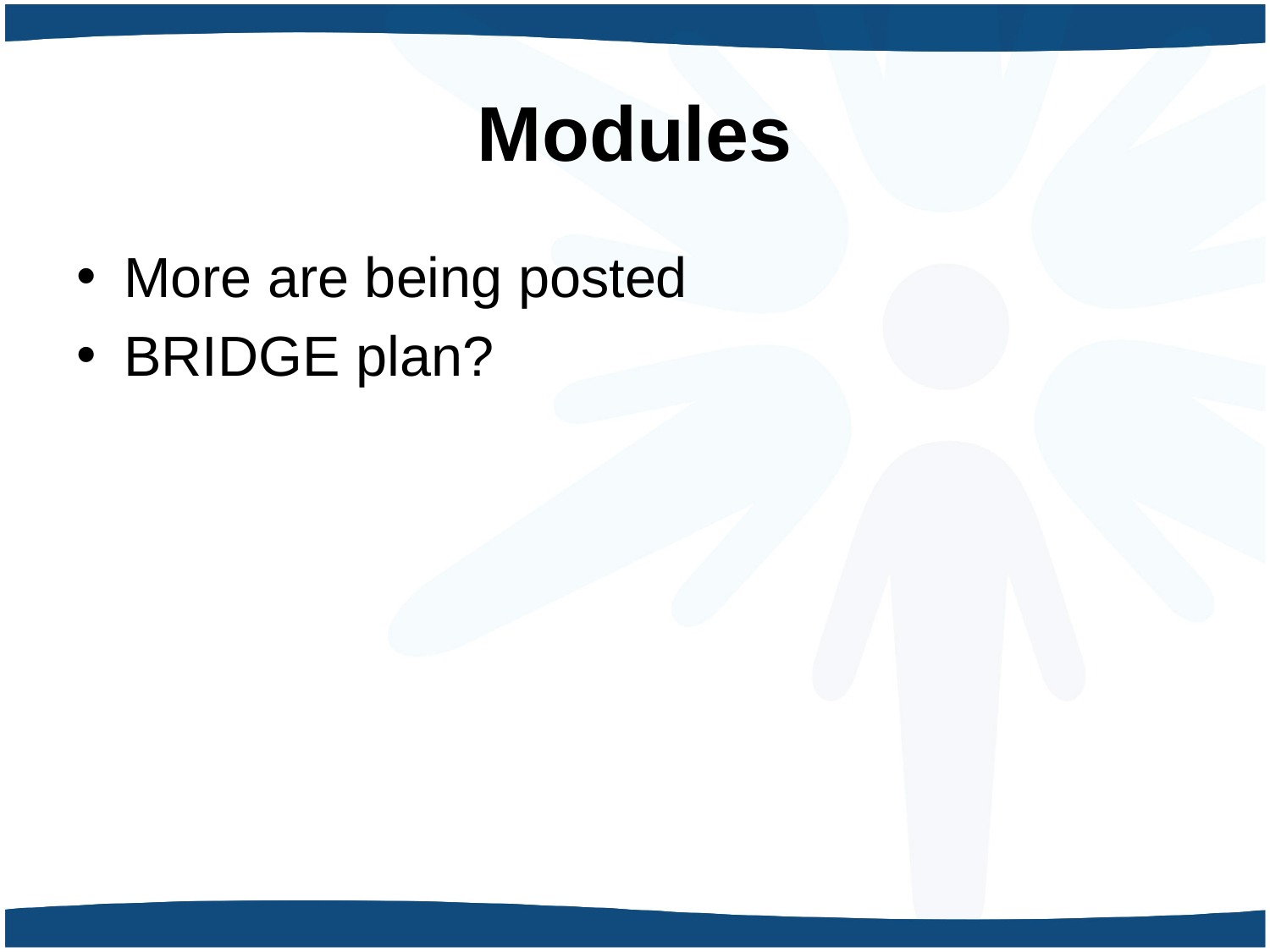

# Modules
More are being posted
BRIDGE plan?